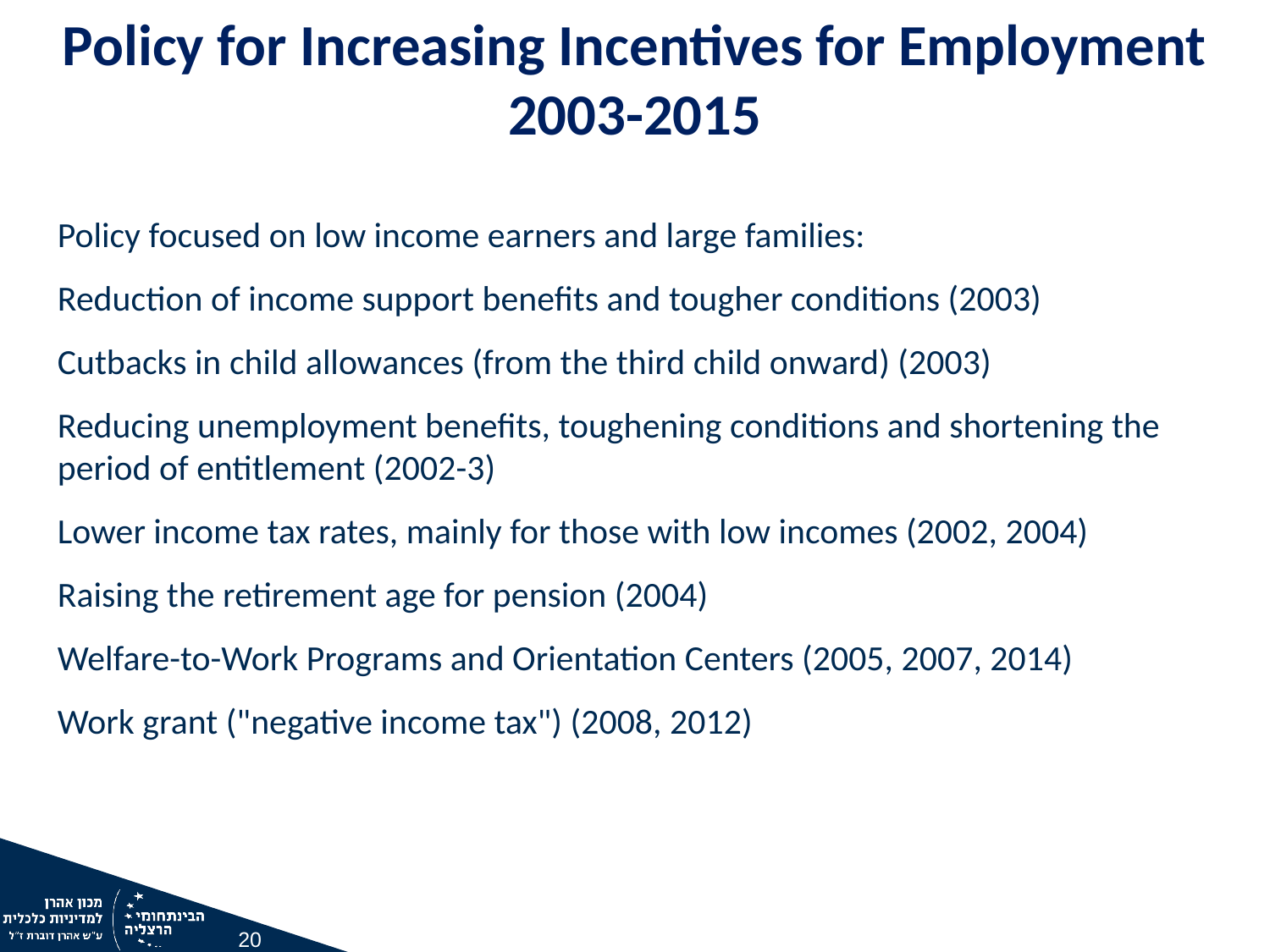

Policy for Increasing Incentives for Employment 2003-2015
Policy focused on low income earners and large families:
Reduction of income support benefits and tougher conditions (2003)
Cutbacks in child allowances (from the third child onward) (2003)
Reducing unemployment benefits, toughening conditions and shortening the period of entitlement (2002-3)
Lower income tax rates, mainly for those with low incomes (2002, 2004)
Raising the retirement age for pension (2004)
Welfare-to-Work Programs and Orientation Centers (2005, 2007, 2014)
Work grant ("negative income tax") (2008, 2012)